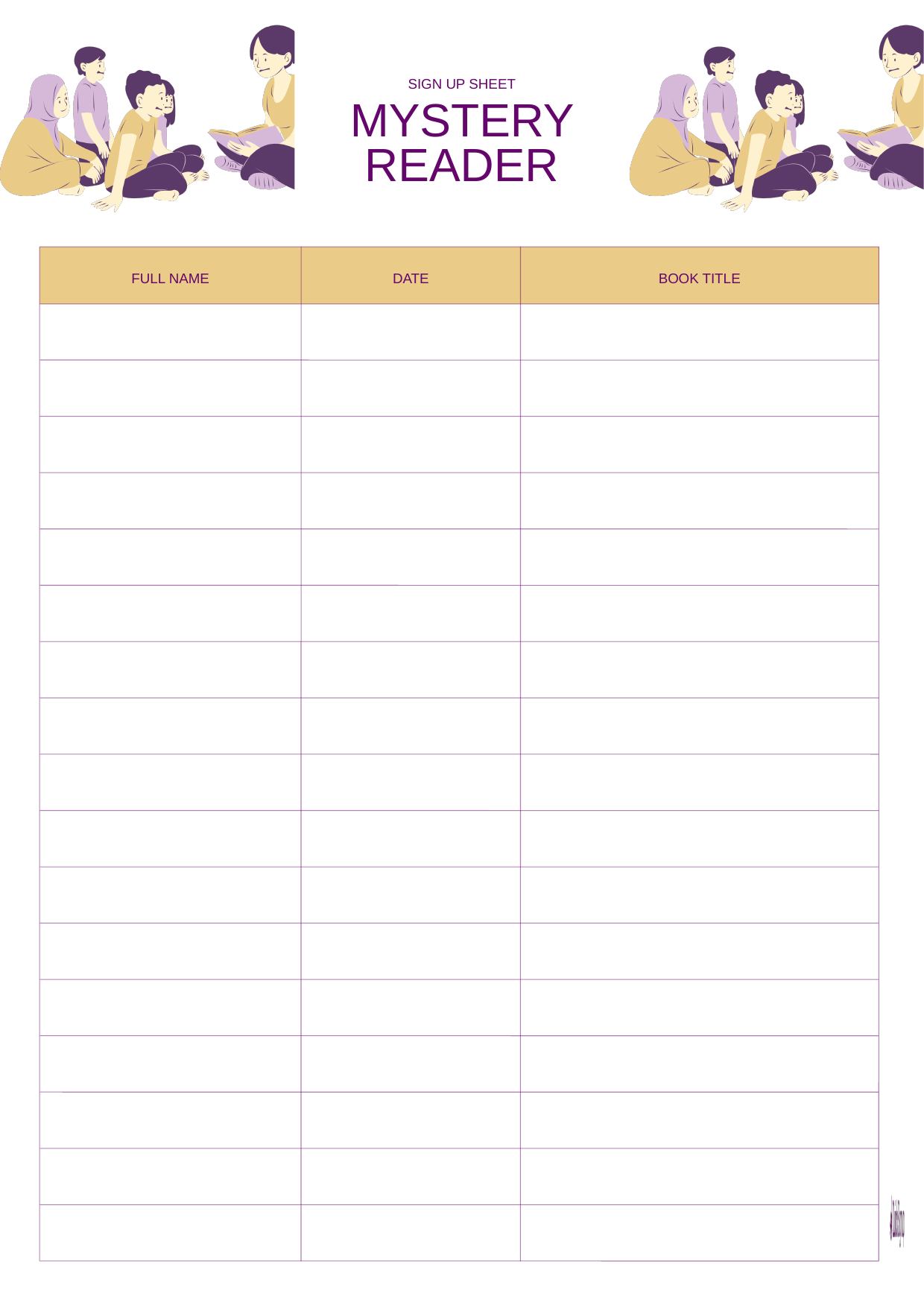

SIGN UP SHEET
MYSTERY READER

FULL NAME
DATE
BOOK TITLE